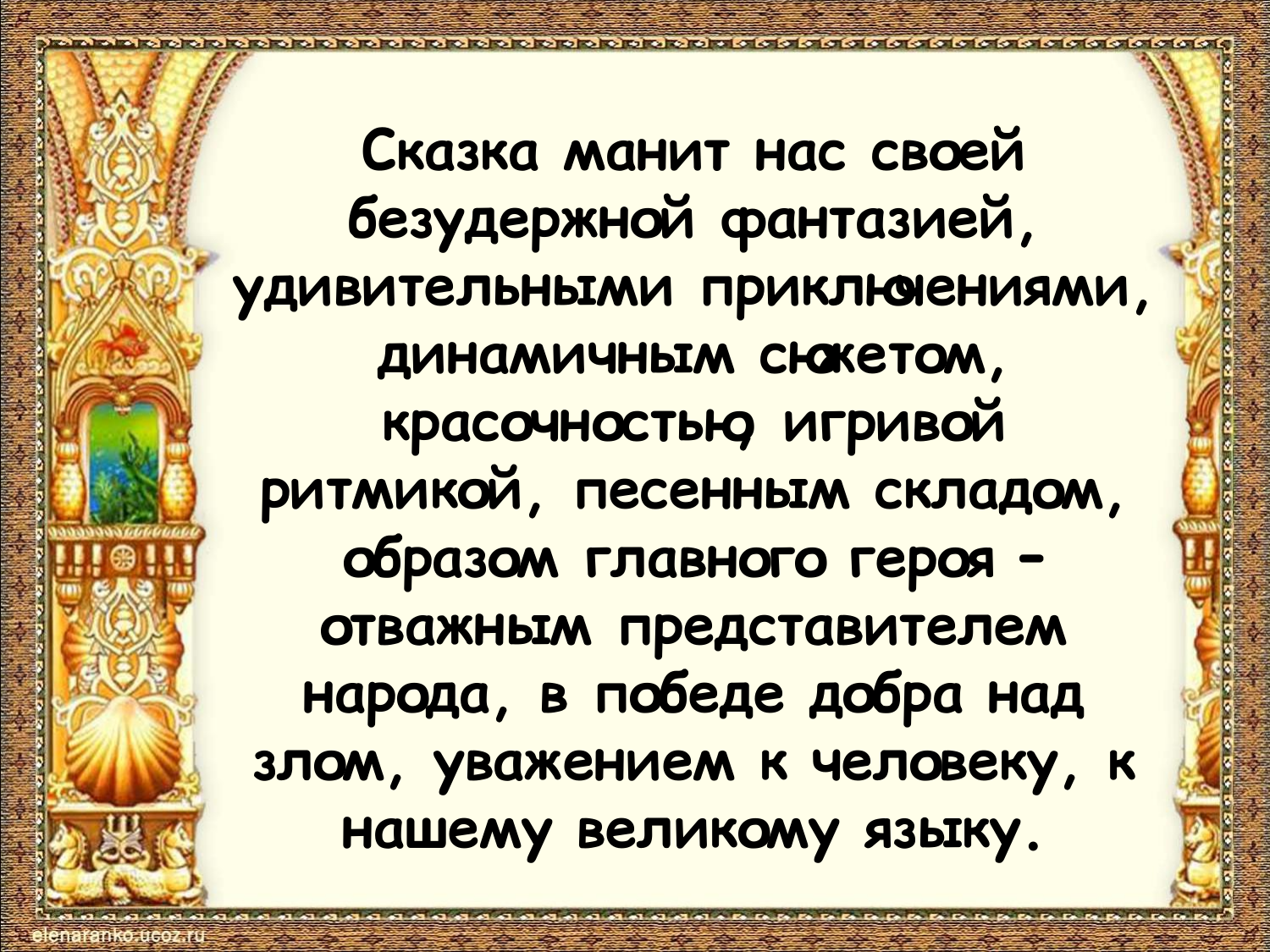

# Сказка манит нас своей безудержной фантазией, удивительными приключениями, динамичным сюжетом, красочностью, игривой ритмикой, песенным складом, образом главного героя – отважным представителем народа, в победе добра над злом, уважением к человеку, к нашему великому языку.